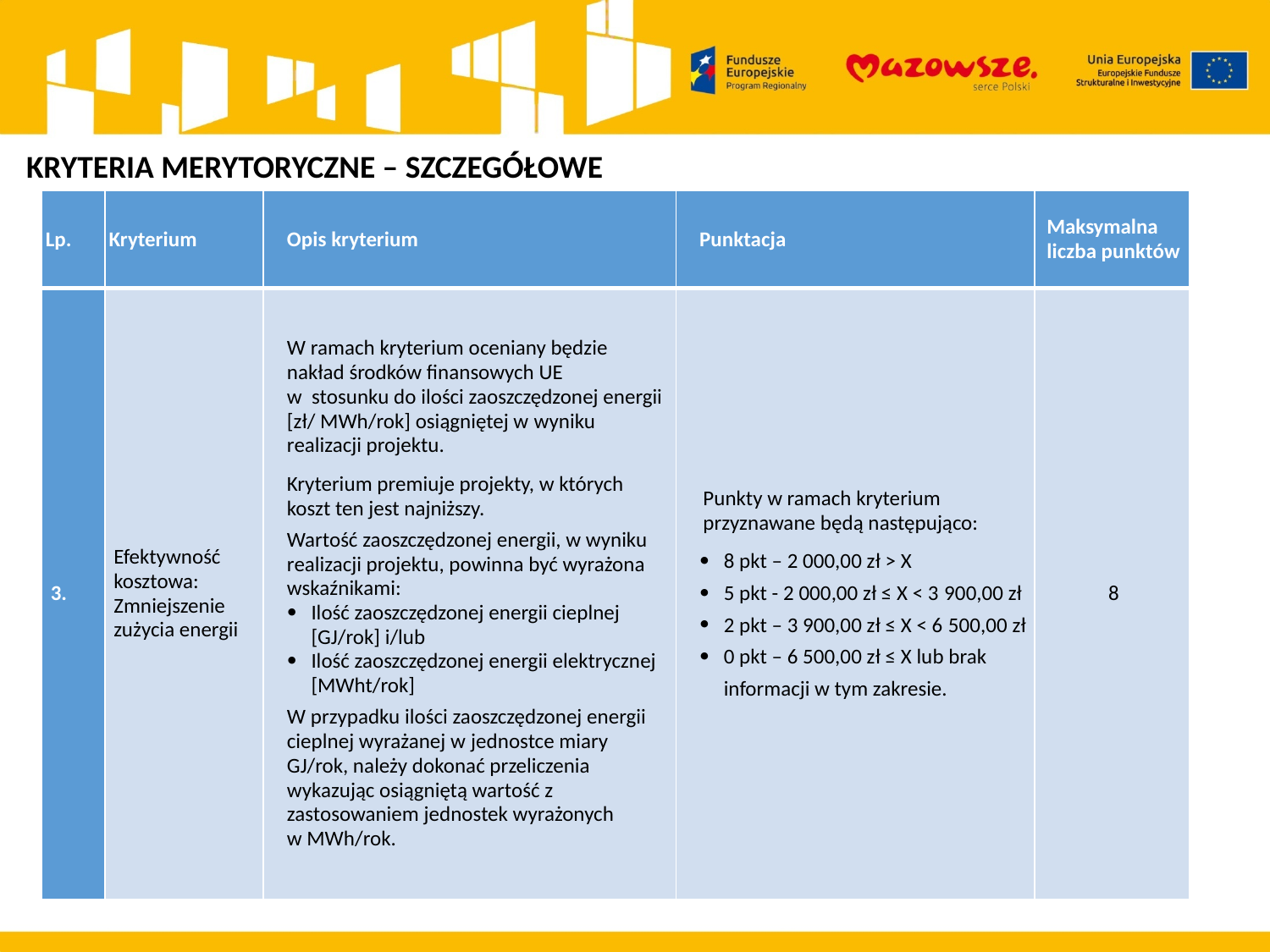

KRYTERIA MERYTORYCZNE – SZCZEGÓŁOWE
| Lp. | Kryterium | Opis kryterium | Punktacja | Maksymalna liczba punktów |
| --- | --- | --- | --- | --- |
| 3. | Efektywność kosztowa: Zmniejszenie zużycia energii | W ramach kryterium oceniany będzie nakład środków finansowych UE w stosunku do ilości zaoszczędzonej energii [zł/ MWh/rok] osiągniętej w wyniku realizacji projektu. Kryterium premiuje projekty, w których koszt ten jest najniższy. Wartość zaoszczędzonej energii, w wyniku realizacji projektu, powinna być wyrażona wskaźnikami: Ilość zaoszczędzonej energii cieplnej [GJ/rok] i/lub Ilość zaoszczędzonej energii elektrycznej [MWht/rok] W przypadku ilości zaoszczędzonej energii cieplnej wyrażanej w jednostce miary GJ/rok, należy dokonać przeliczenia wykazując osiągniętą wartość z zastosowaniem jednostek wyrażonych w MWh/rok. | Punkty w ramach kryterium przyznawane będą następująco: 8 pkt – 2 000,00 zł > X 5 pkt - 2 000,00 zł ≤ X < 3 900,00 zł 2 pkt – 3 900,00 zł ≤ X < 6 500,00 zł 0 pkt – 6 500,00 zł ≤ X lub brak informacji w tym zakresie. | 8 |